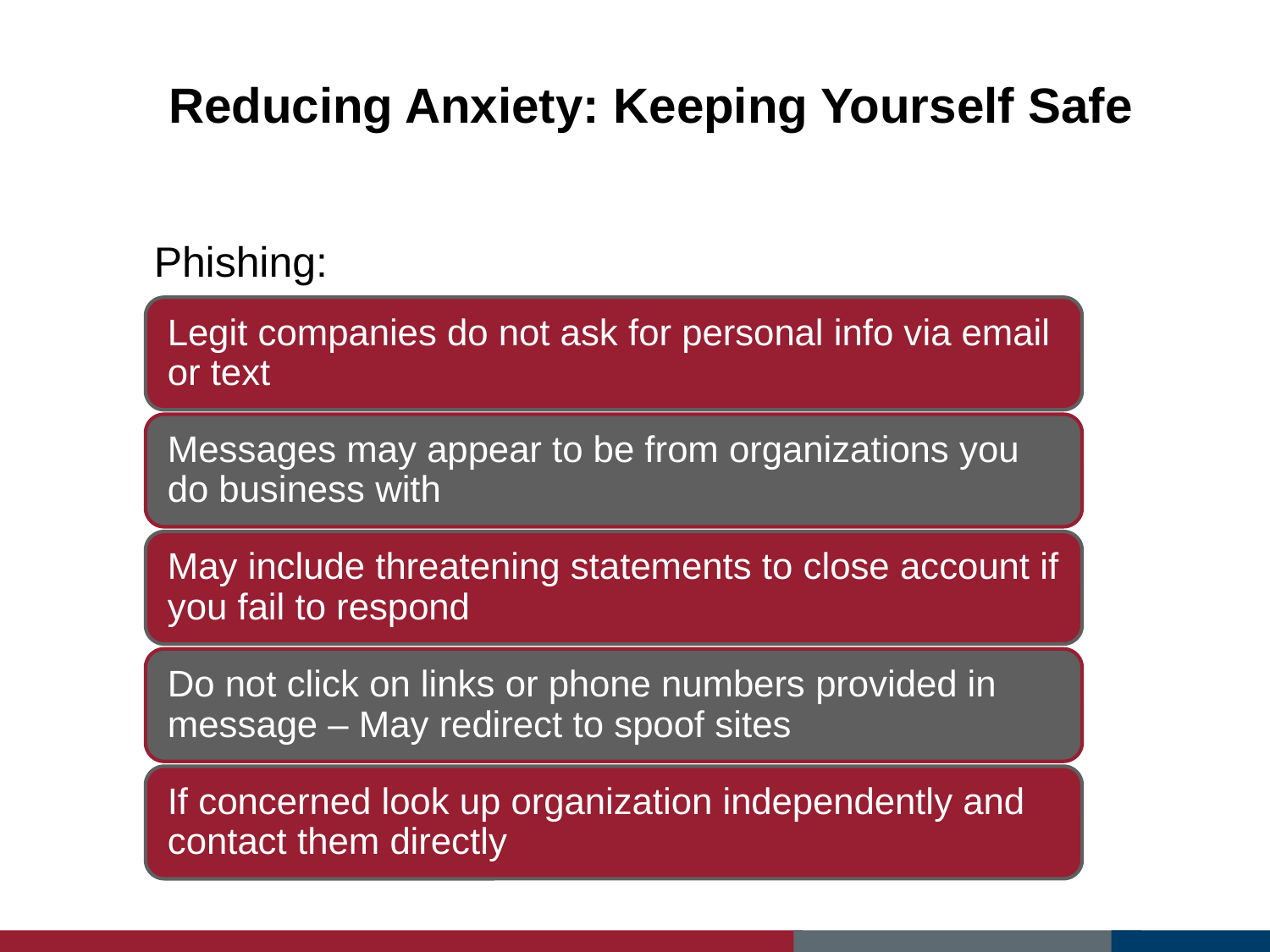

# Reducing Anxiety: Keeping Yourself Safe
Phishing:

Legit companies do not ask for personal info via email or text
Messages may appear to be from organizations you do business with
May include threatening statements to close account if you fail to respond
Do not click on links or phone numbers provided in message – May redirect to spoof sites
If concerned look up organization independently and contact them directly